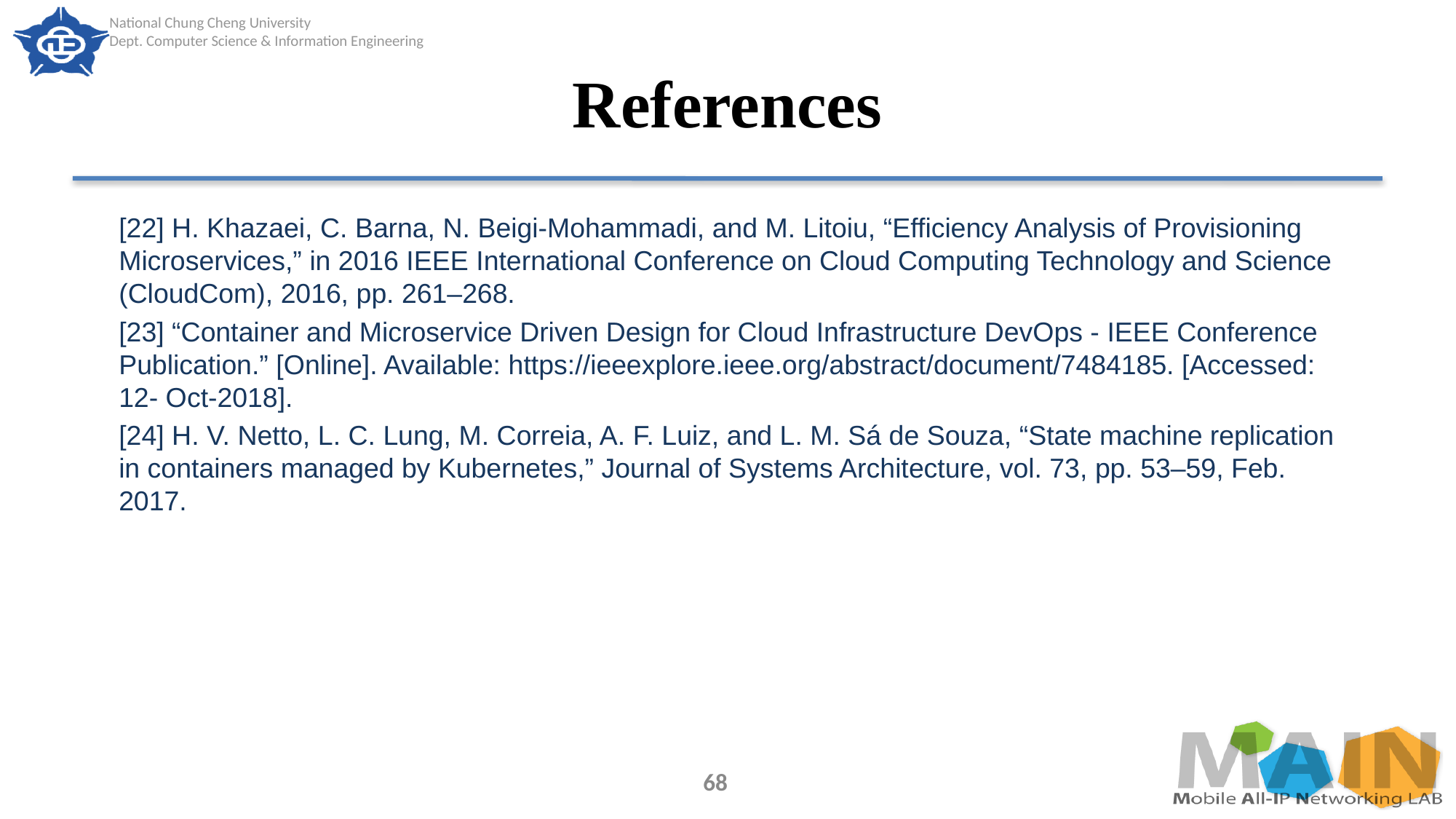

# References
[22] H. Khazaei, C. Barna, N. Beigi-Mohammadi, and M. Litoiu, “Efficiency Analysis of Provisioning Microservices,” in 2016 IEEE International Conference on Cloud Computing Technology and Science (CloudCom), 2016, pp. 261–268.
[23] “Container and Microservice Driven Design for Cloud Infrastructure DevOps - IEEE Conference Publication.” [Online]. Available: https://ieeexplore.ieee.org/abstract/document/7484185. [Accessed: 12- Oct-2018].
[24] H. V. Netto, L. C. Lung, M. Correia, A. F. Luiz, and L. M. Sá de Souza, “State machine replication in containers managed by Kubernetes,” Journal of Systems Architecture, vol. 73, pp. 53–59, Feb. 2017.
68